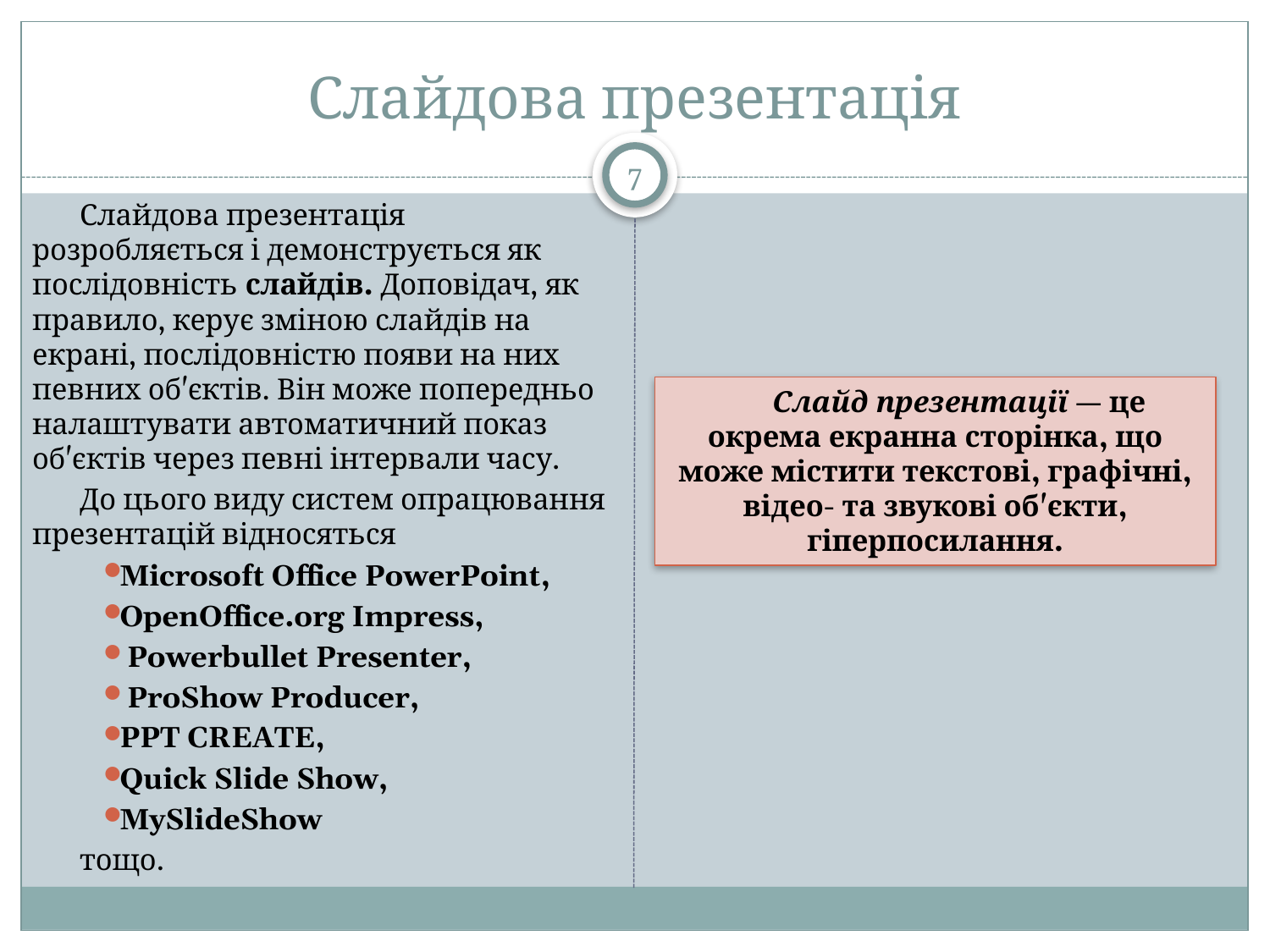

# Слайдова презентація
7
Слайдова презентація розробляється і демонструється як послідовність слайдів. Доповідач, як правило, керує зміною слайдів на екрані, послідовністю появи на них певних об'єктів. Він може попередньо налаштувати автоматичний показ об'єктів через певні інтервали часу.
До цього виду систем опрацювання презентацій відносяться
Microsoft Office PowerPoint,
OpenOffice.org Impress,
 Powerbullet Presenter,
 ProShow Producer,
PPT CREATE,
Quick Slide Show,
MySlideShow
тощо.

Слайд презентації — це окрема екранна сторінка, що може містити текстові, графічні, відео- та звукові об'єкти, гіперпосилання.